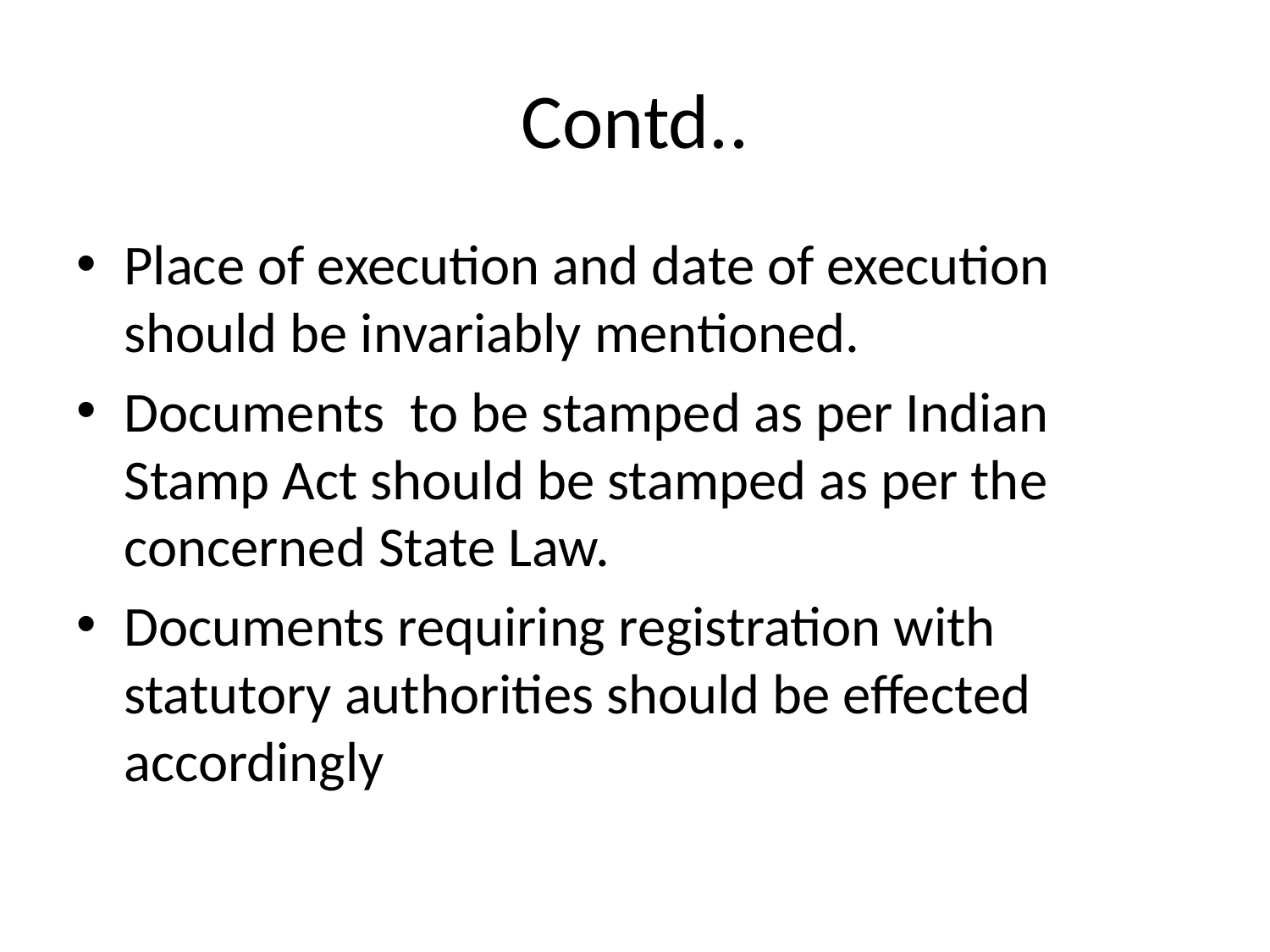

# Contd..
Place of execution and date of execution should be invariably mentioned.
Documents  to be stamped as per Indian Stamp Act should be stamped as per the concerned State Law.
Documents requiring registration with statutory authorities should be effected accordingly